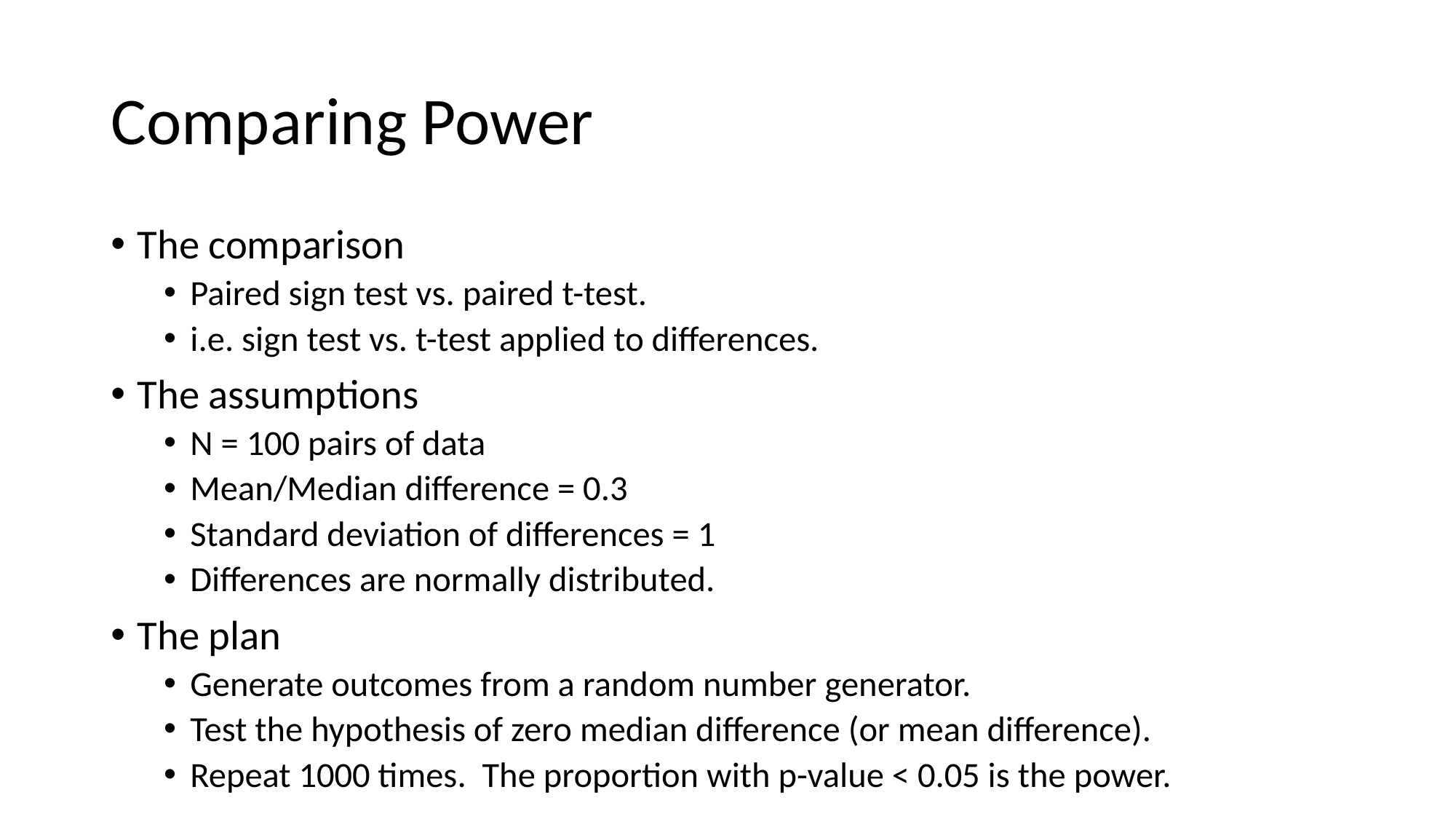

# Comparing Power
The comparison
Paired sign test vs. paired t-test.
i.e. sign test vs. t-test applied to differences.
The assumptions
N = 100 pairs of data
Mean/Median difference = 0.3
Standard deviation of differences = 1
Differences are normally distributed.
The plan
Generate outcomes from a random number generator.
Test the hypothesis of zero median difference (or mean difference).
Repeat 1000 times.  The proportion with p-value < 0.05 is the power.